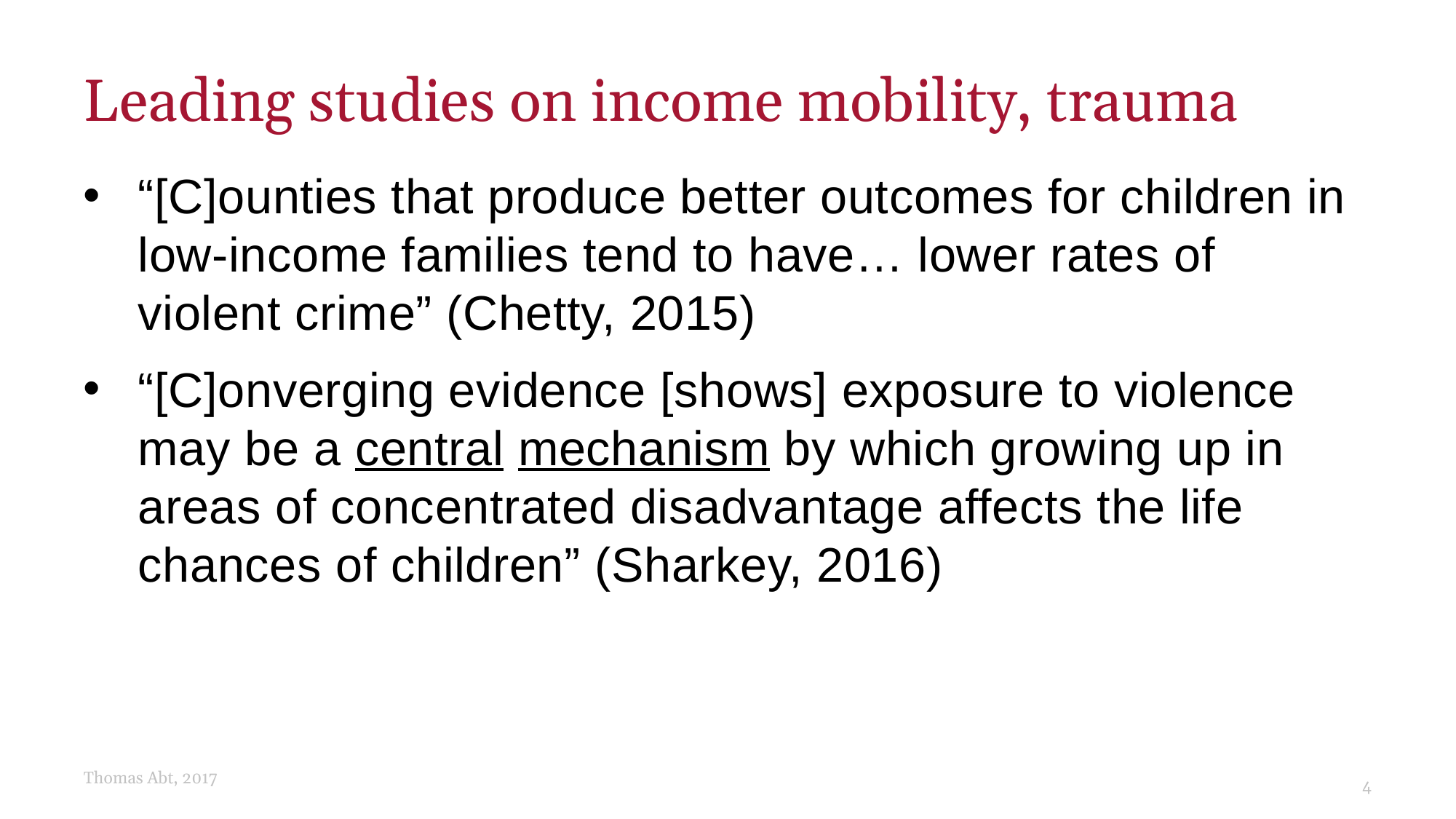

# Leading studies on income mobility, trauma
“[C]ounties that produce better outcomes for children in low-income families tend to have… lower rates of violent crime” (Chetty, 2015)
“[C]onverging evidence [shows] exposure to violence may be a central mechanism by which growing up in areas of concentrated disadvantage affects the life chances of children” (Sharkey, 2016)
Thomas Abt, 2017
4